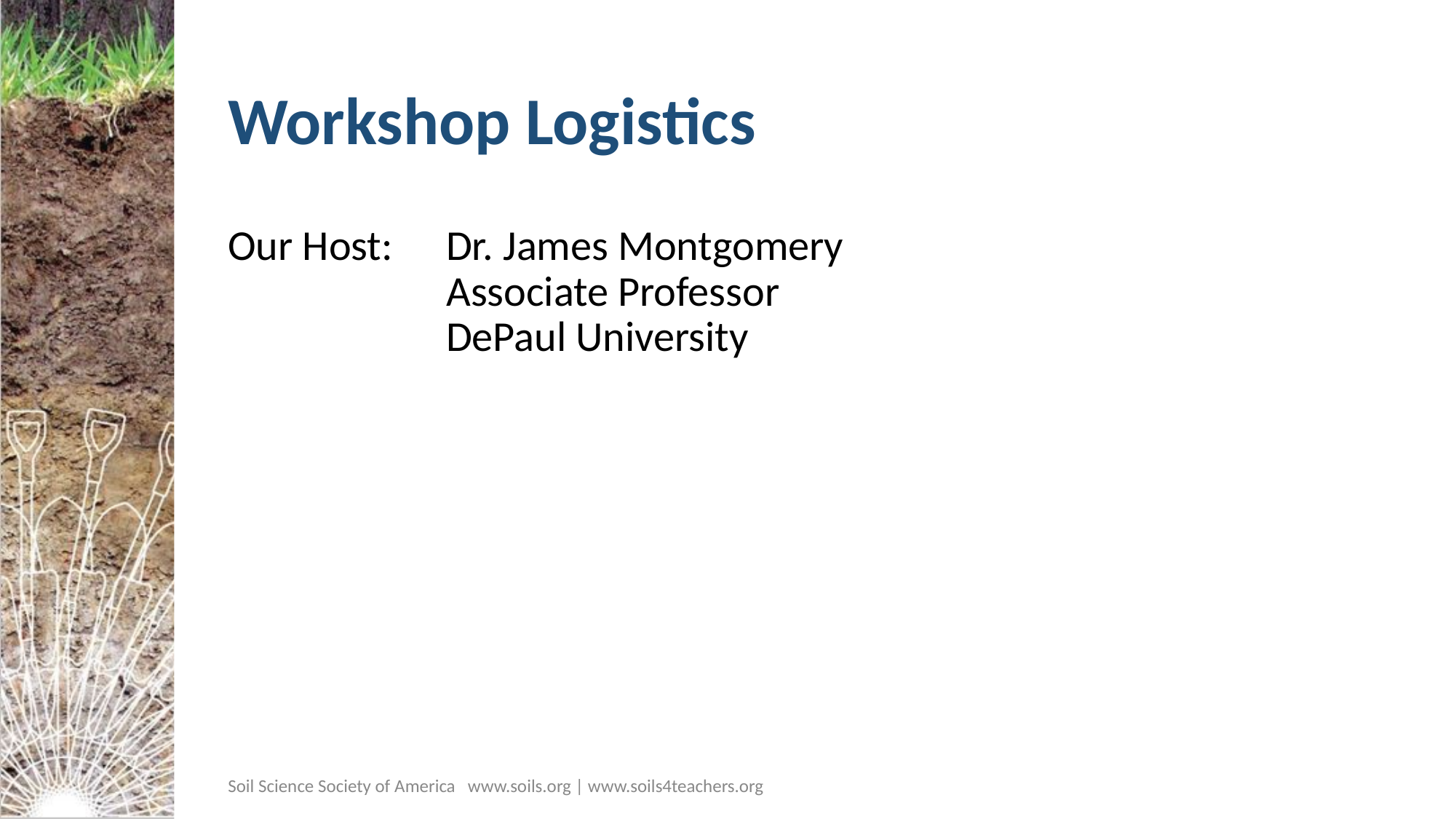

# Workshop Logistics
Our Host:	Dr. James Montgomery
		Associate Professor
	   	DePaul University

Soil Science Society of America   www.soils.org | www.soils4teachers.org